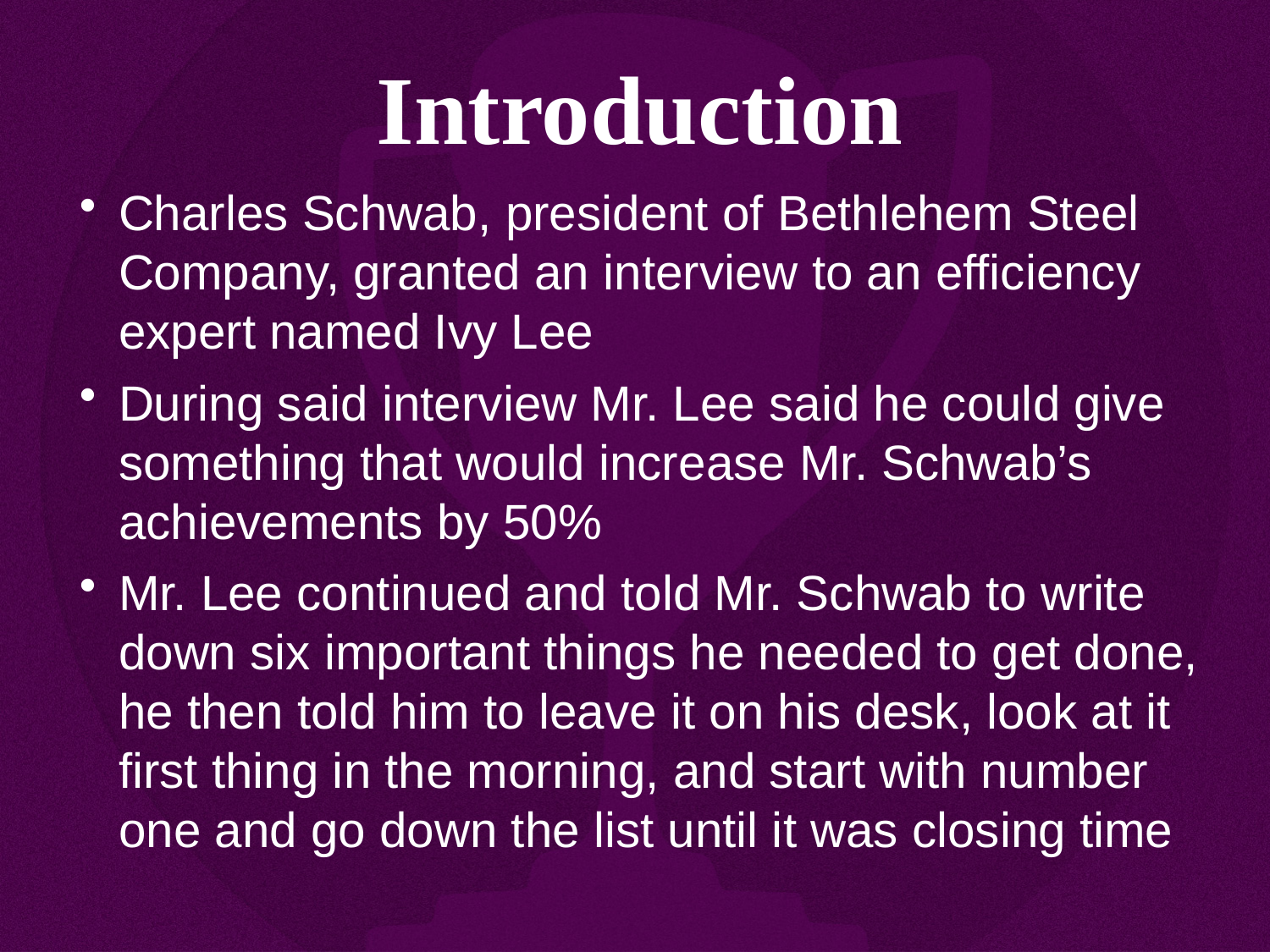

Introduction
Charles Schwab, president of Bethlehem Steel Company, granted an interview to an efficiency expert named Ivy Lee
During said interview Mr. Lee said he could give something that would increase Mr. Schwab’s achievements by 50%
Mr. Lee continued and told Mr. Schwab to write down six important things he needed to get done, he then told him to leave it on his desk, look at it first thing in the morning, and start with number one and go down the list until it was closing time